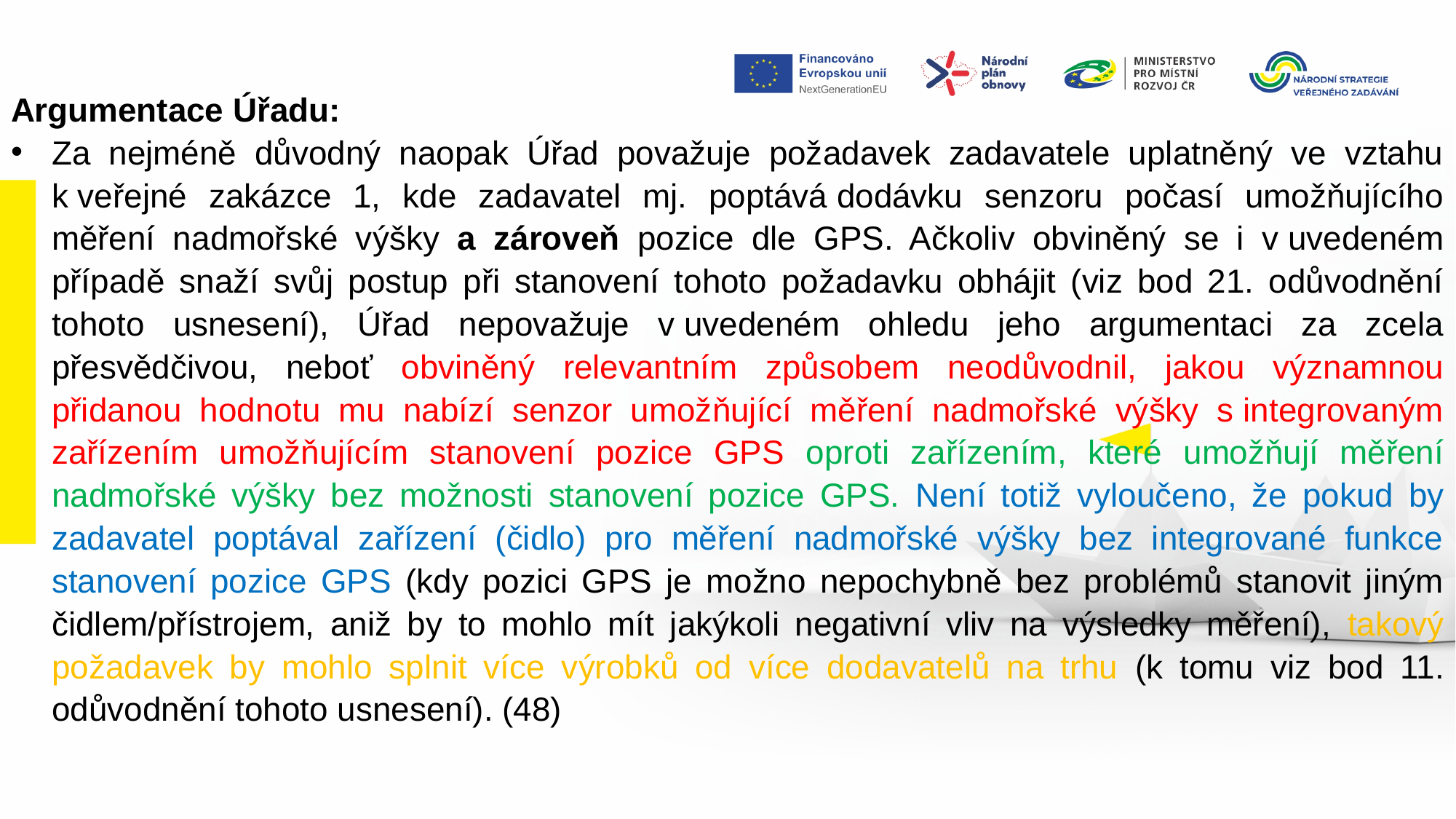

Argumentace Úřadu:
Za nejméně důvodný naopak Úřad považuje požadavek zadavatele uplatněný ve vztahu k veřejné zakázce 1, kde zadavatel mj. poptává dodávku senzoru počasí umožňujícího měření nadmořské výšky a zároveň pozice dle GPS. Ačkoliv obviněný se i v uvedeném případě snaží svůj postup při stanovení tohoto požadavku obhájit (viz bod 21. odůvodnění tohoto usnesení), Úřad nepovažuje v uvedeném ohledu jeho argumentaci za zcela přesvědčivou, neboť obviněný relevantním způsobem neodůvodnil, jakou významnou přidanou hodnotu mu nabízí senzor umožňující měření nadmořské výšky s integrovaným zařízením umožňujícím stanovení pozice GPS oproti zařízením, které umožňují měření nadmořské výšky bez možnosti stanovení pozice GPS. Není totiž vyloučeno, že pokud by zadavatel poptával zařízení (čidlo) pro měření nadmořské výšky bez integrované funkce stanovení pozice GPS (kdy pozici GPS je možno nepochybně bez problémů stanovit jiným čidlem/přístrojem, aniž by to mohlo mít jakýkoli negativní vliv na výsledky měření), takový požadavek by mohlo splnit více výrobků od více dodavatelů na trhu (k tomu viz bod 11. odůvodnění tohoto usnesení). (48)